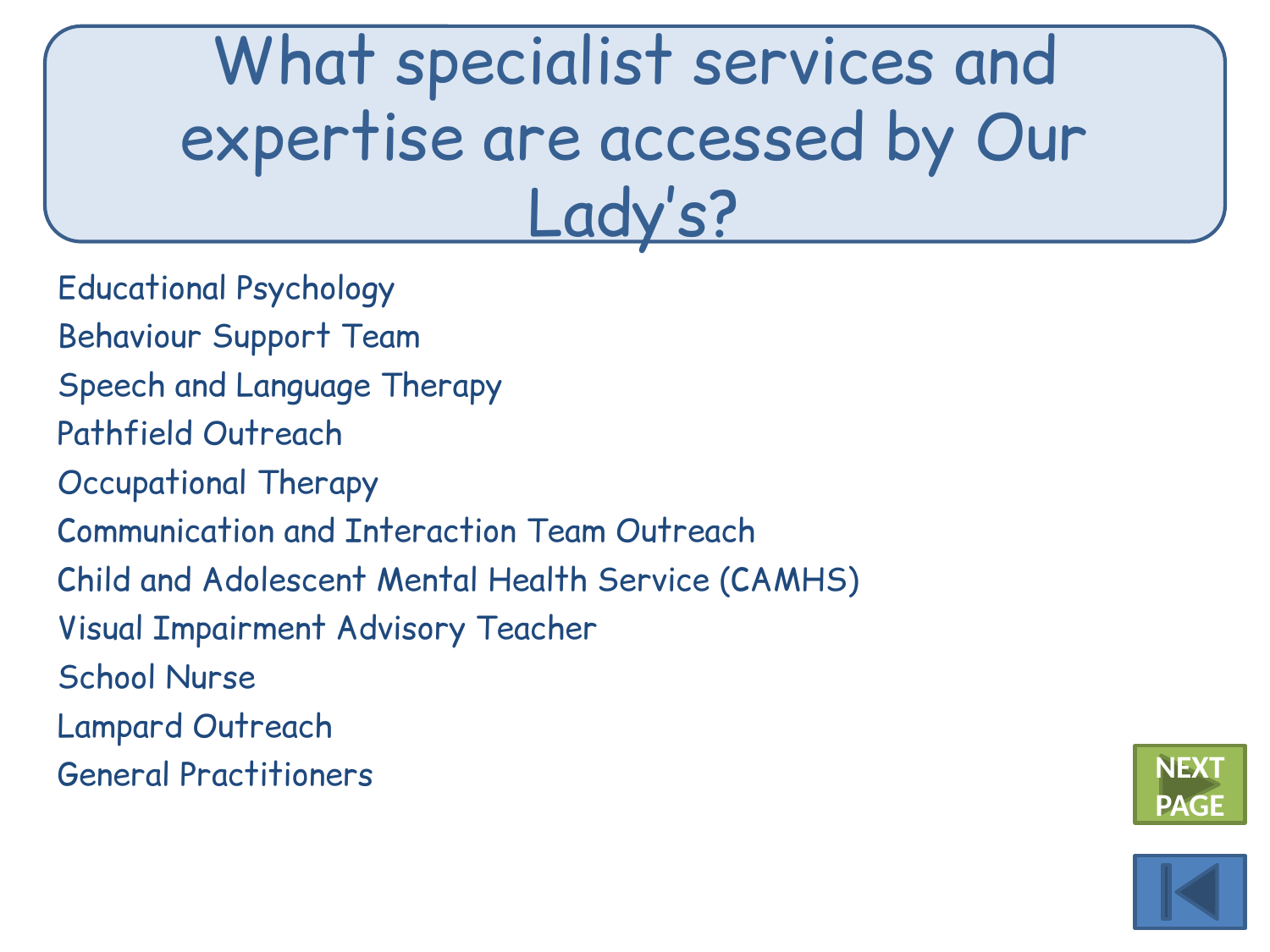

What specialist services and expertise are accessed by Our Lady’s?
Educational Psychology
Behaviour Support Team
Speech and Language Therapy
Pathfield Outreach
Occupational Therapy
Communication and Interaction Team Outreach
Child and Adolescent Mental Health Service (CAMHS)
Visual Impairment Advisory Teacher
School Nurse
Lampard Outreach
General Practitioners
NEXT PAGE